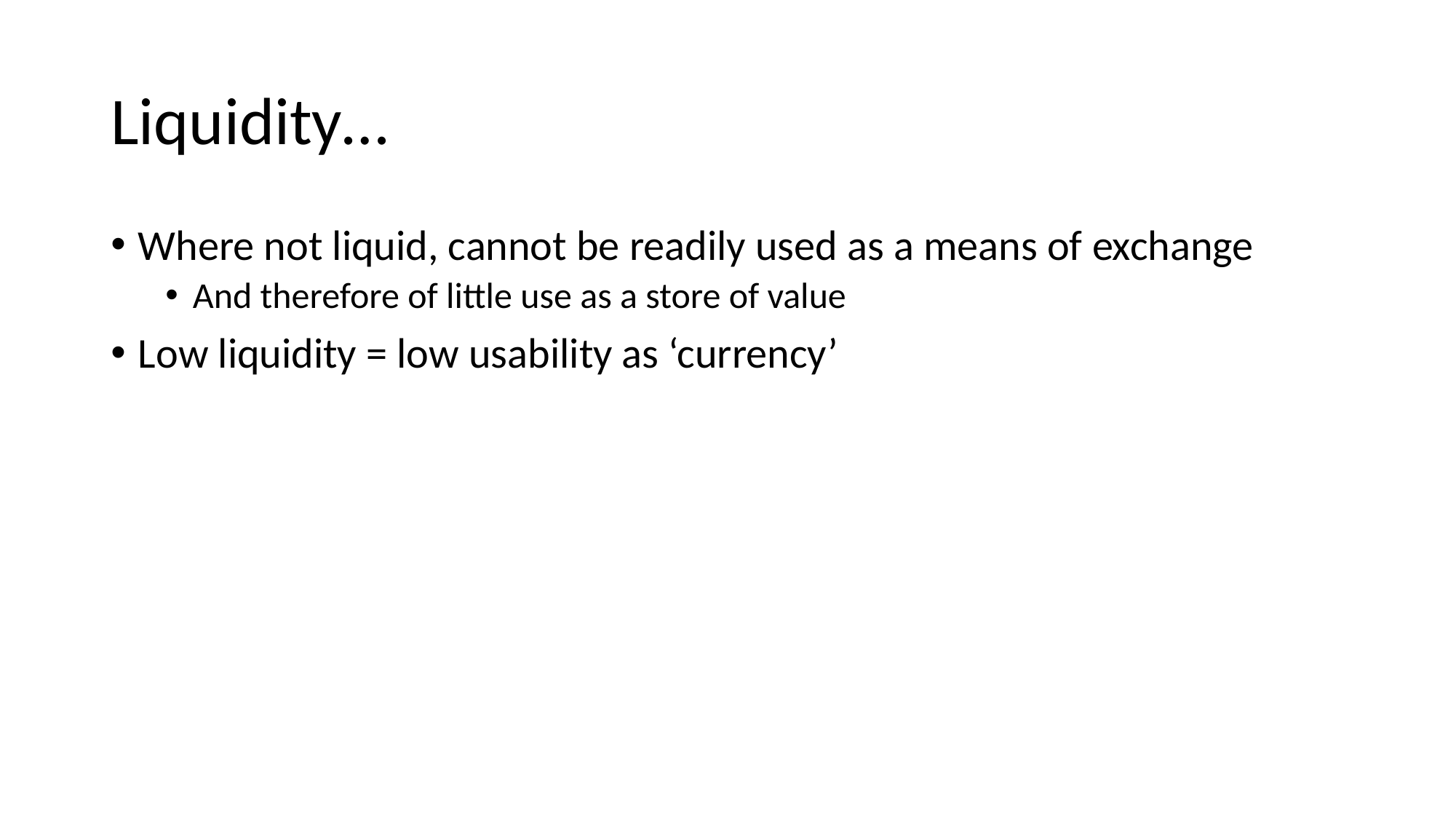

# Liquidity…
Where not liquid, cannot be readily used as a means of exchange
And therefore of little use as a store of value
Low liquidity = low usability as ‘currency’